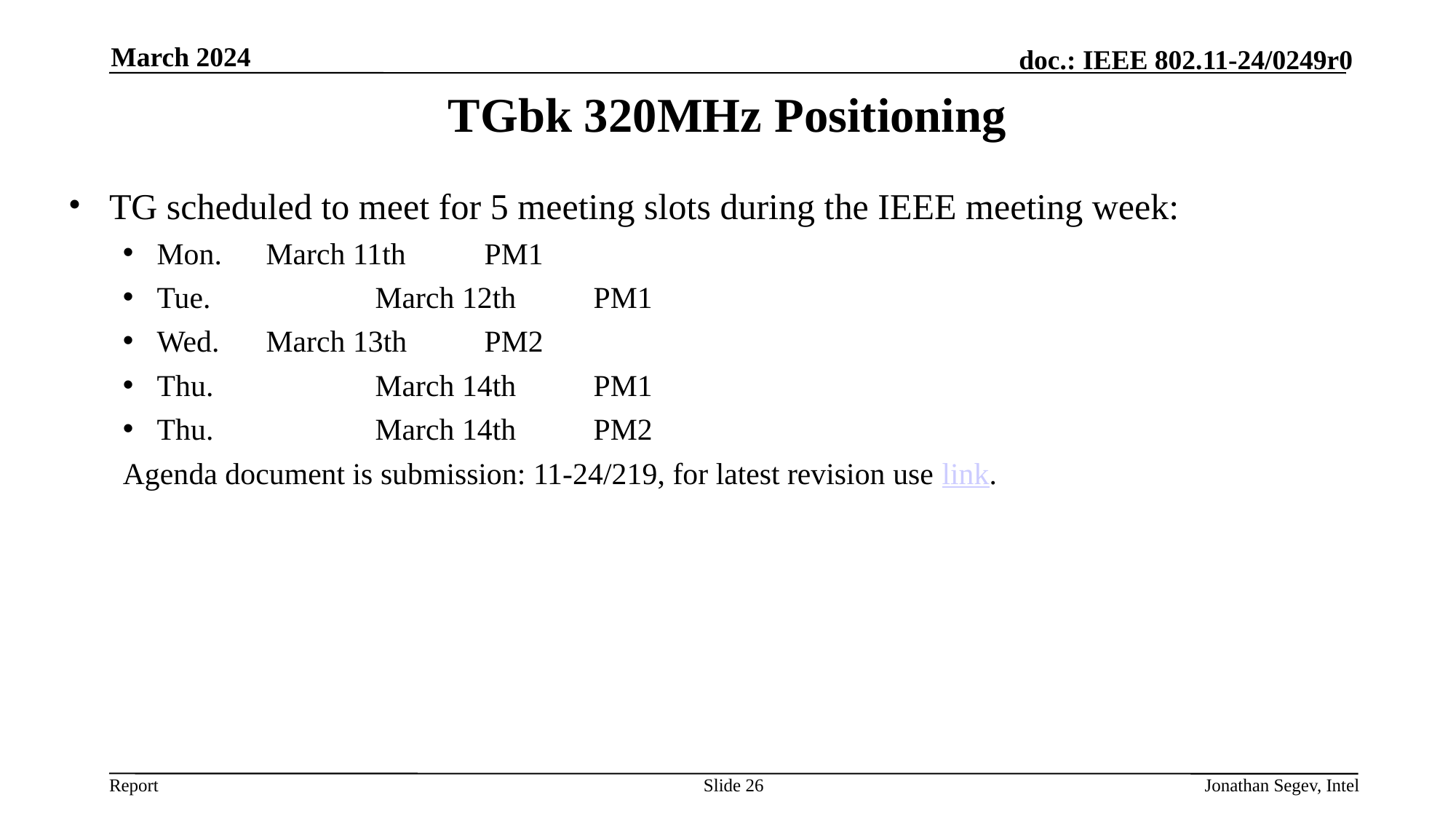

March 2024
# TGbk 320MHz Positioning
TG scheduled to meet for 5 meeting slots during the IEEE meeting week:
Mon. 	March 11th 	PM1
Tue. 		March 12th 	PM1
Wed. 	March 13th 	PM2
Thu. 		March 14th 	PM1
Thu. 		March 14th 	PM2
Agenda document is submission: 11-24/219, for latest revision use link.

Slide 26
Jonathan Segev, Intel